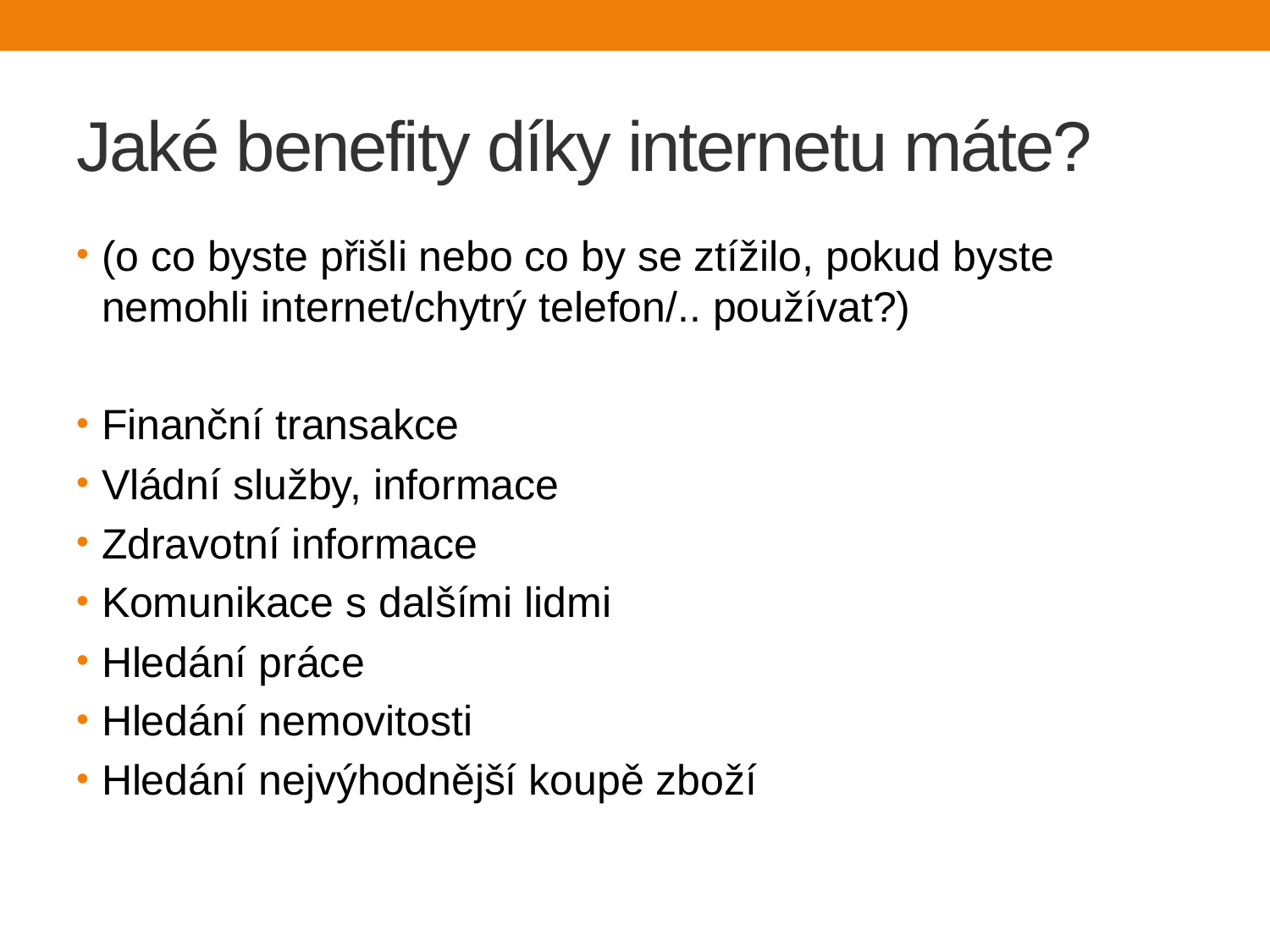

# Jaké benefity díky internetu máte?
(o co byste přišli nebo co by se ztížilo, pokud byste nemohli internet/chytrý telefon/.. používat?)

Finanční transakce
Vládní služby, informace
Zdravotní informace
Komunikace s dalšími lidmi
Hledání práce
Hledání nemovitosti
Hledání nejvýhodnější koupě zboží